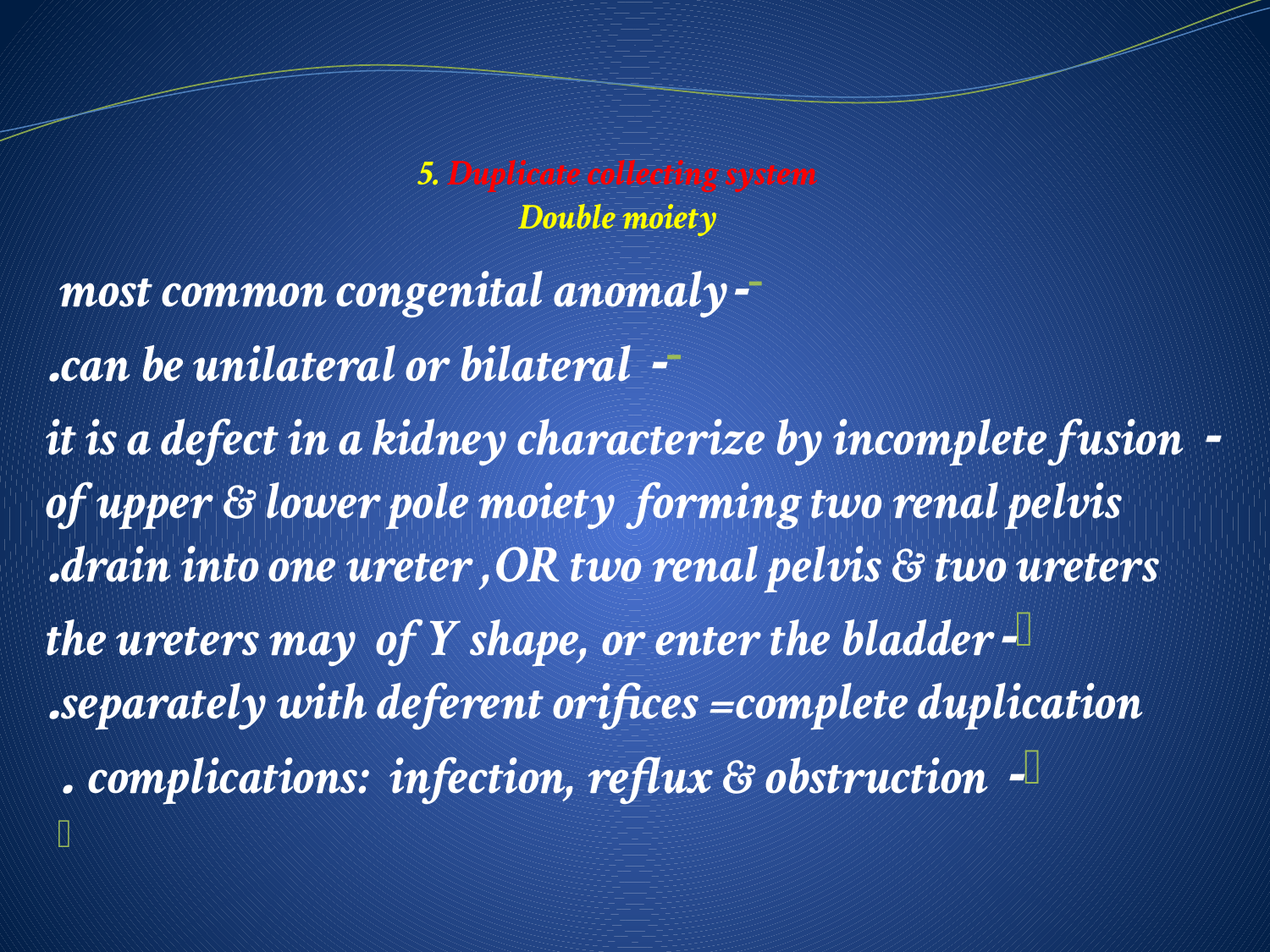

# 5. Duplicate collecting system Double moiety
-most common congenital anomaly
- can be unilateral or bilateral.
- it is a defect in a kidney characterize by incomplete fusion of upper & lower pole moiety  forming two renal pelvis drain into one ureter ,OR two renal pelvis & two ureters.
-the ureters may  of Y shape, or enter the bladder separately with deferent orifices =complete duplication.
- complications:  infection, reflux & obstruction .